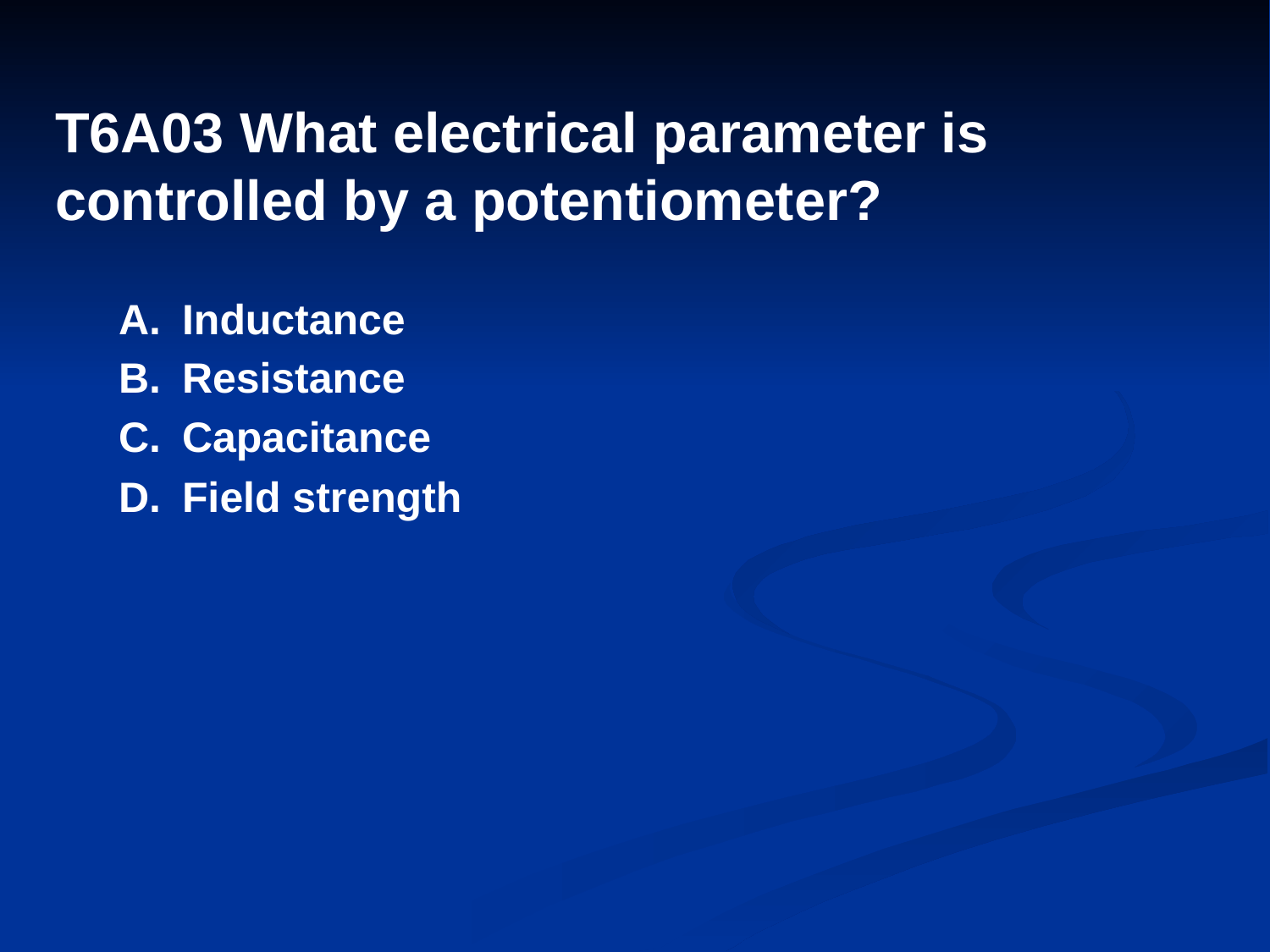

# T6A03 What electrical parameter is controlled by a potentiometer?
A.	Inductance
B.	Resistance
C.	Capacitance
D.	Field strength